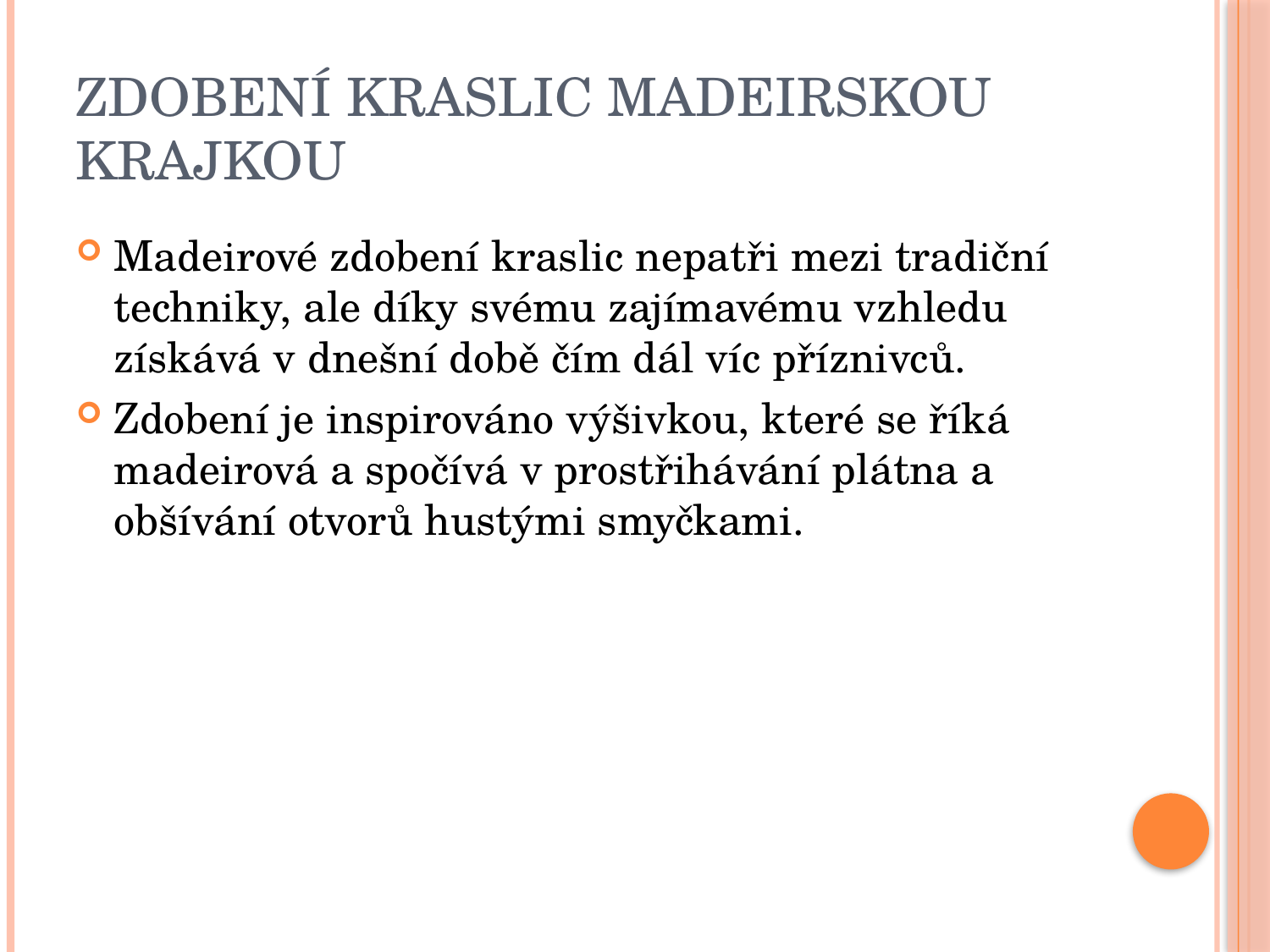

# Zdobení kraslic madeirskou krajkou
Madeirové zdobení kraslic nepatři mezi tradiční techniky, ale díky svému zajímavému vzhledu získává v dnešní době čím dál víc příznivců.
Zdobení je inspirováno výšivkou, které se říká madeirová a spočívá v prostřihávání plátna a obšívání otvorů hustými smyčkami.